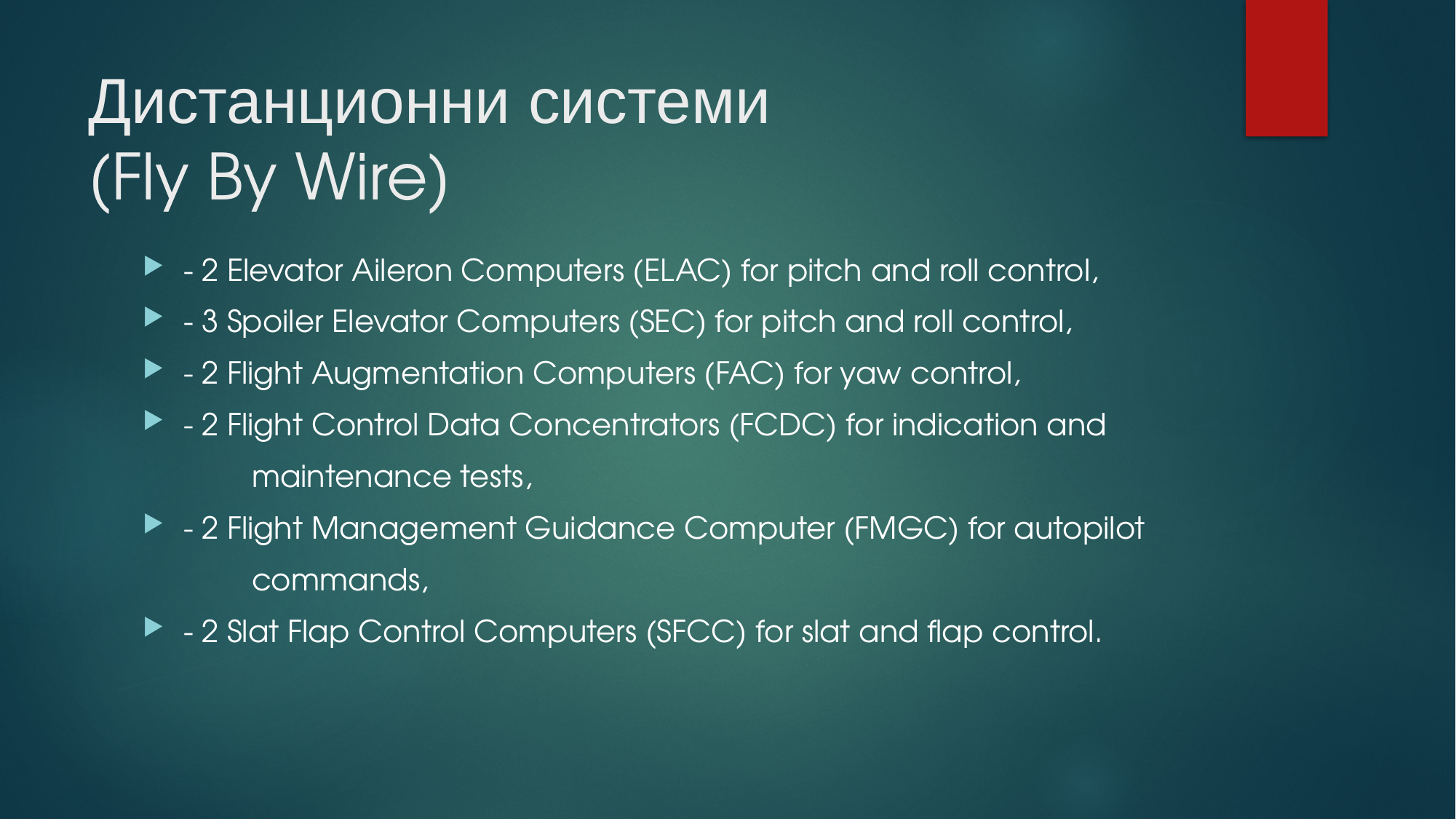

# Дистанционни системи (Fly By Wire)
- 2 Elevator Aileron Computers (ELAC) for pitch and roll control,
- 3 Spoiler Elevator Computers (SEC) for pitch and roll control,
- 2 Flight Augmentation Computers (FAC) for yaw control,
- 2 Flight Control Data Concentrators (FCDC) for indication and
	maintenance tests,
- 2 Flight Management Guidance Computer (FMGC) for autopilot
	commands,
- 2 Slat Flap Control Computers (SFCC) for slat and flap control.